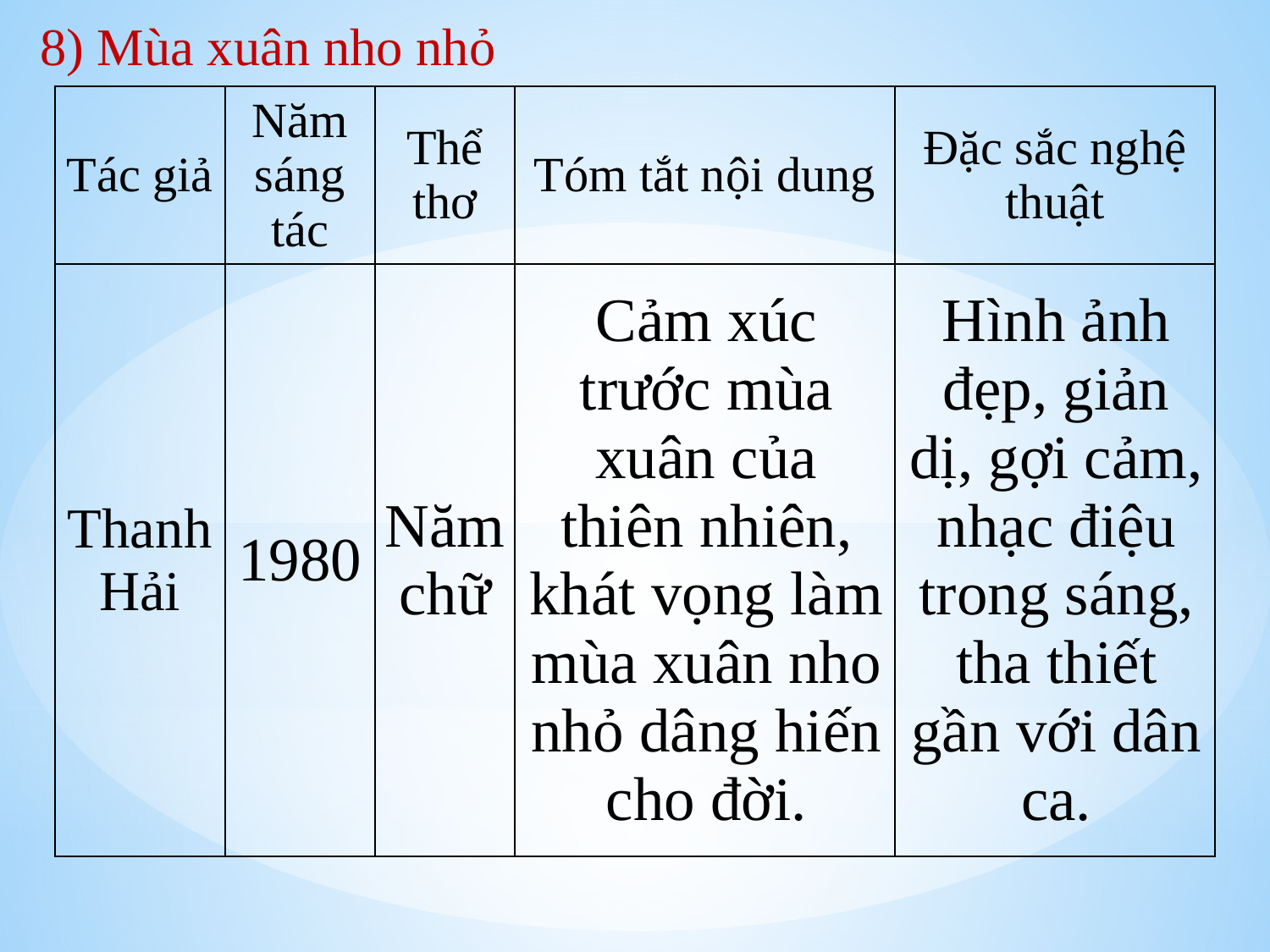

8) Mùa xuân nho nhỏ
| Tác giả | Năm sáng tác | Thể thơ | Tóm tắt nội dung | Đặc sắc nghệ thuật |
| --- | --- | --- | --- | --- |
| Thanh Hải | 1980 | Năm chữ | Cảm xúc trước mùa xuân của thiên nhiên, khát vọng làm mùa xuân nho nhỏ dâng hiến cho đời. | Hình ảnh đẹp, giản dị, gợi cảm, nhạc điệu trong sáng, tha thiết gần với dân ca. |